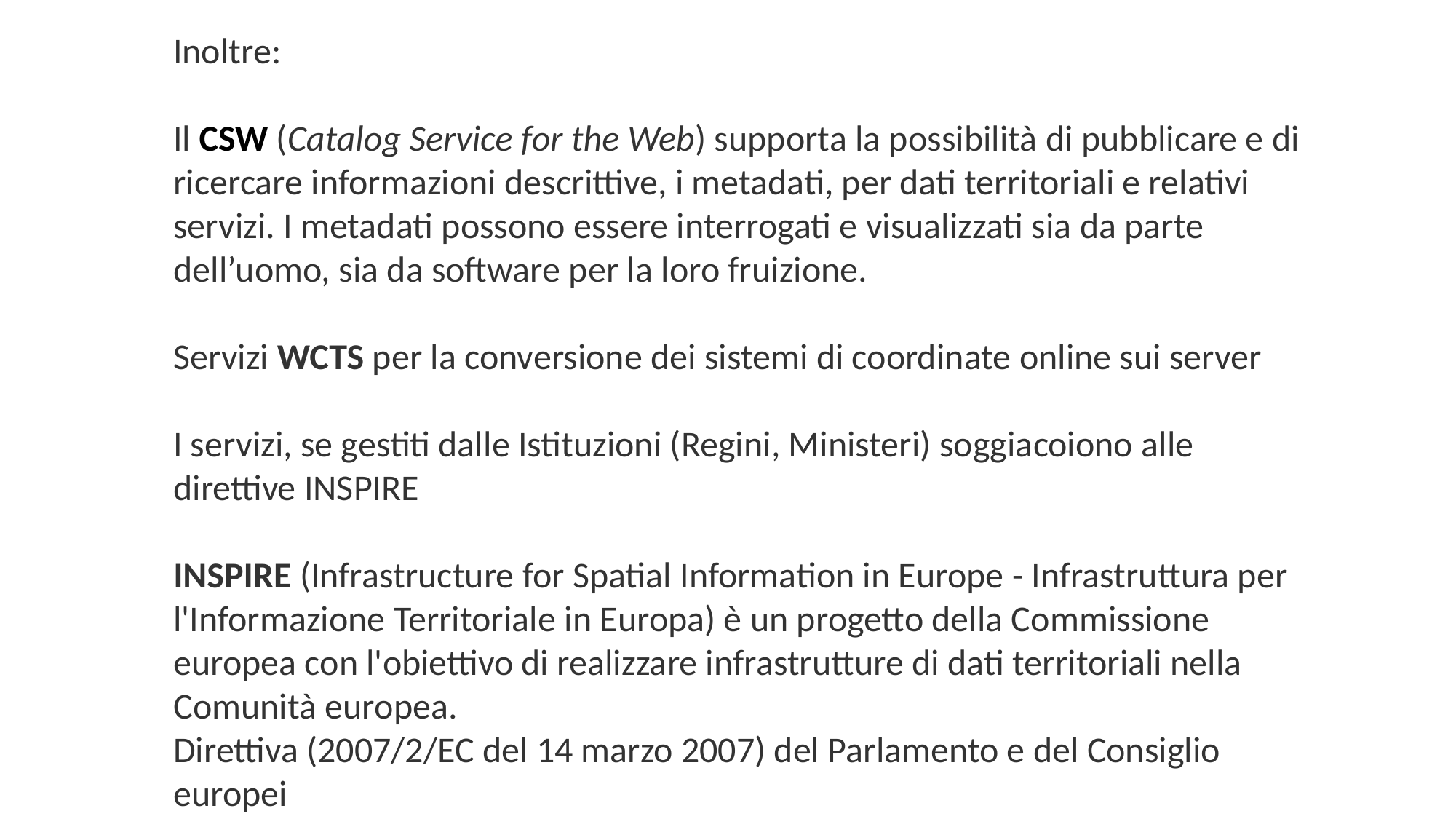

Inoltre:

Il CSW (Catalog Service for the Web) supporta la possibilità di pubblicare e di ricercare informazioni descrittive, i metadati, per dati territoriali e relativi servizi. I metadati possono essere interrogati e visualizzati sia da parte dell’uomo, sia da software per la loro fruizione.

Servizi WCTS per la conversione dei sistemi di coordinate online sui server

I servizi, se gestiti dalle Istituzioni (Regini, Ministeri) soggiacoiono alle direttive INSPIRE

INSPIRE (Infrastructure for Spatial Information in Europe - Infrastruttura per l'Informazione Territoriale in Europa) è un progetto della Commissione europea con l'obiettivo di realizzare infrastrutture di dati territoriali nella Comunità europea.
Direttiva (2007/2/EC del 14 marzo 2007) del Parlamento e del Consiglio europei